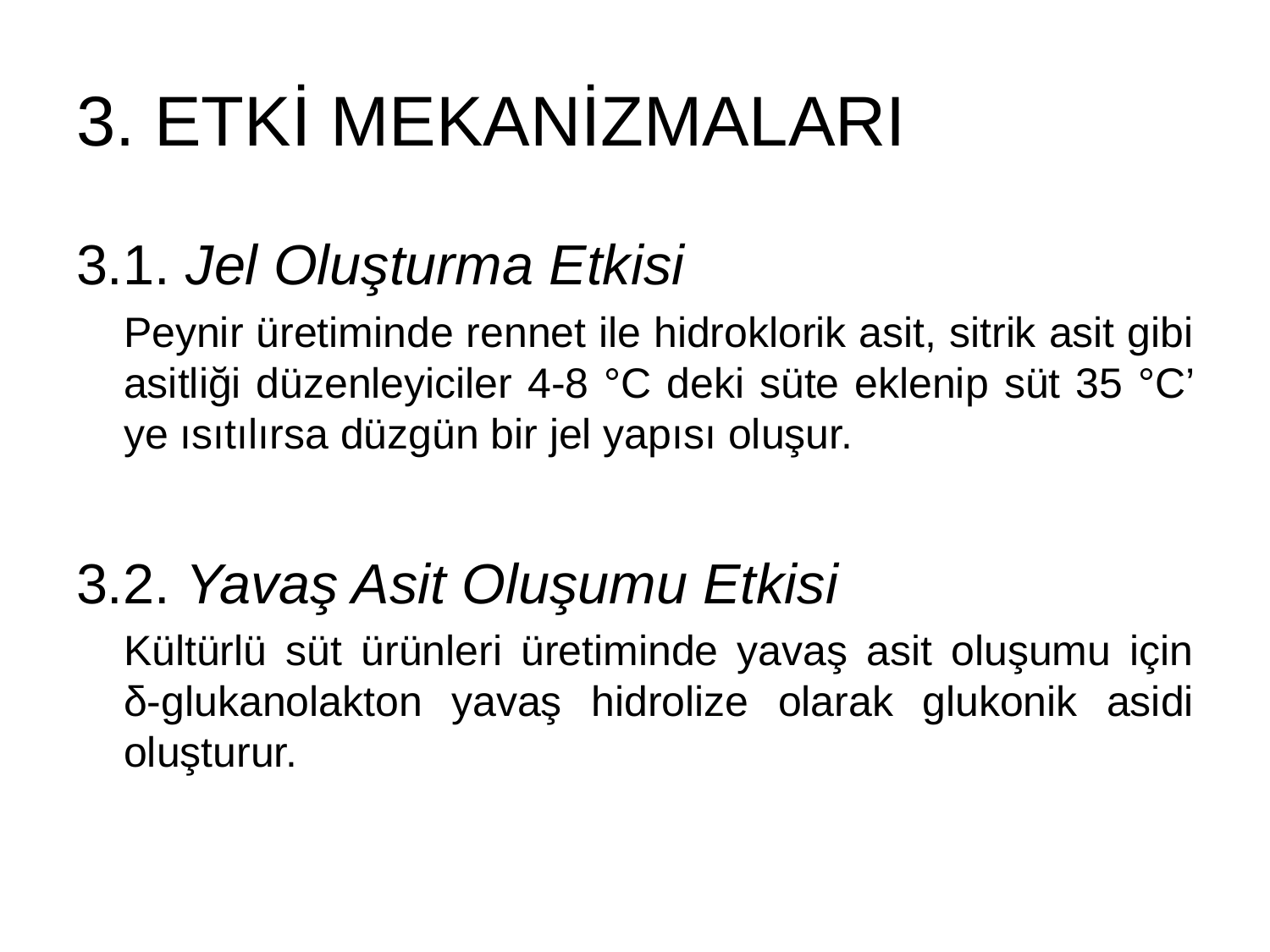

# 3. ETKİ MEKANİZMALARI
3.1. Jel Oluşturma Etkisi
Peynir üretiminde rennet ile hidroklorik asit, sitrik asit gibi asitliği düzenleyiciler 4-8 °C deki süte eklenip süt 35 °C’ ye ısıtılırsa düzgün bir jel yapısı oluşur.

3.2. Yavaş Asit Oluşumu Etkisi
Kültürlü süt ürünleri üretiminde yavaş asit oluşumu için δ-glukanolakton yavaş hidrolize olarak glukonik asidi oluşturur.